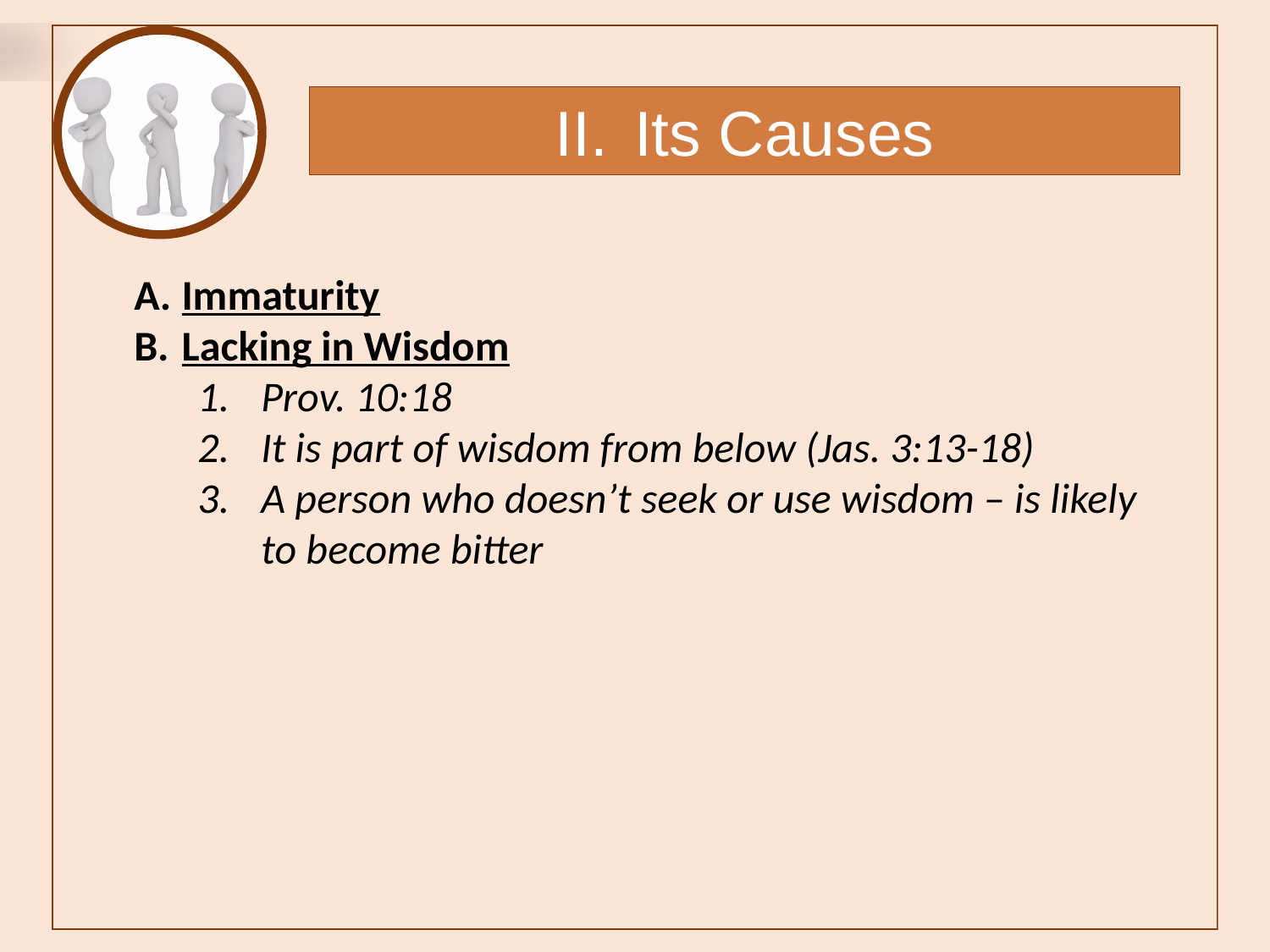

Its Causes
Immaturity
Lacking in Wisdom
Prov. 10:18
It is part of wisdom from below (Jas. 3:13-18)
A person who doesn’t seek or use wisdom – is likely to become bitter